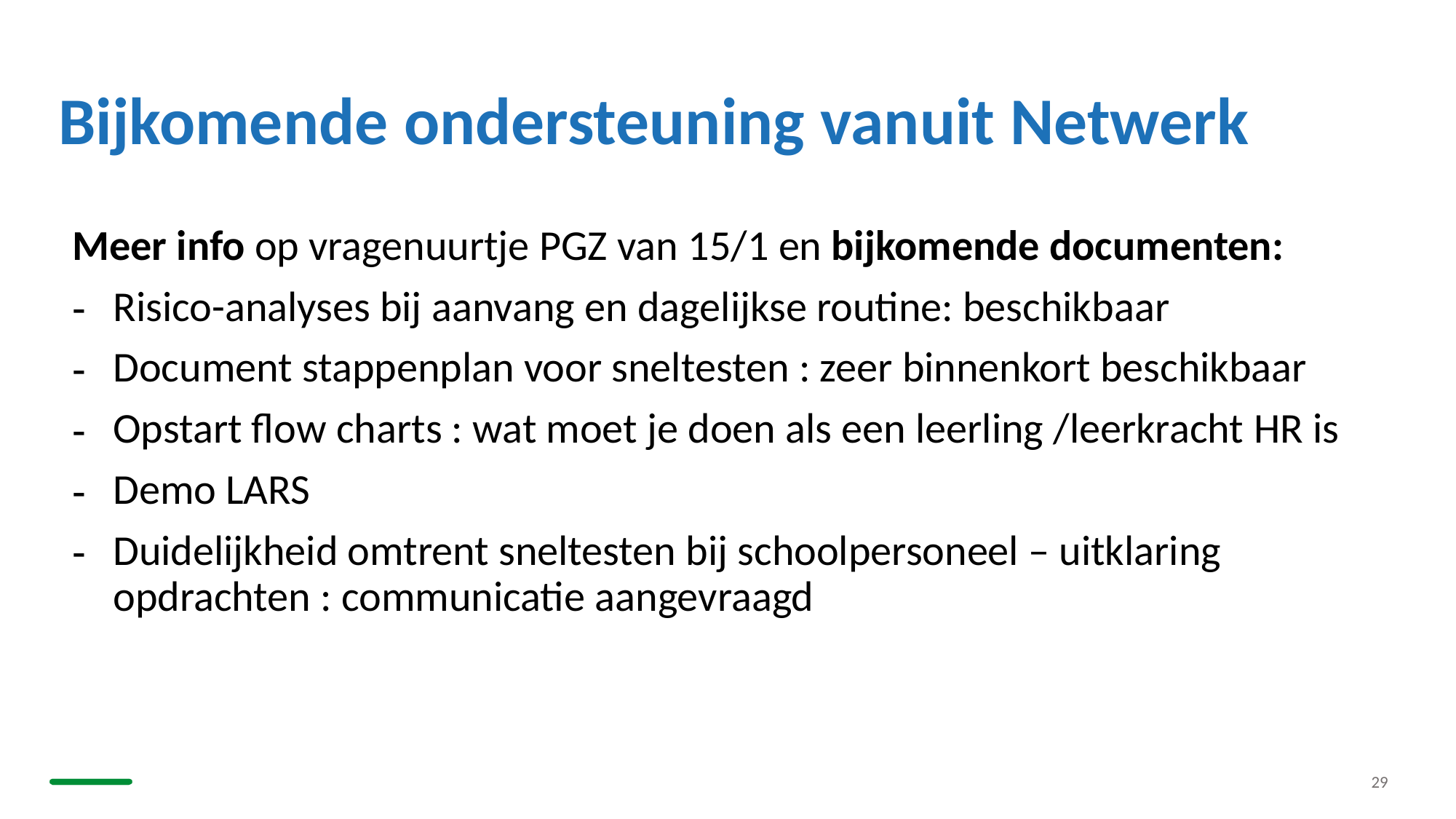

# Bijkomende ondersteuning vanuit Netwerk
Meer info op vragenuurtje PGZ van 15/1 en bijkomende documenten:
Risico-analyses bij aanvang en dagelijkse routine: beschikbaar
Document stappenplan voor sneltesten : zeer binnenkort beschikbaar
Opstart flow charts : wat moet je doen als een leerling /leerkracht HR is
Demo LARS
Duidelijkheid omtrent sneltesten bij schoolpersoneel – uitklaring opdrachten : communicatie aangevraagd

29